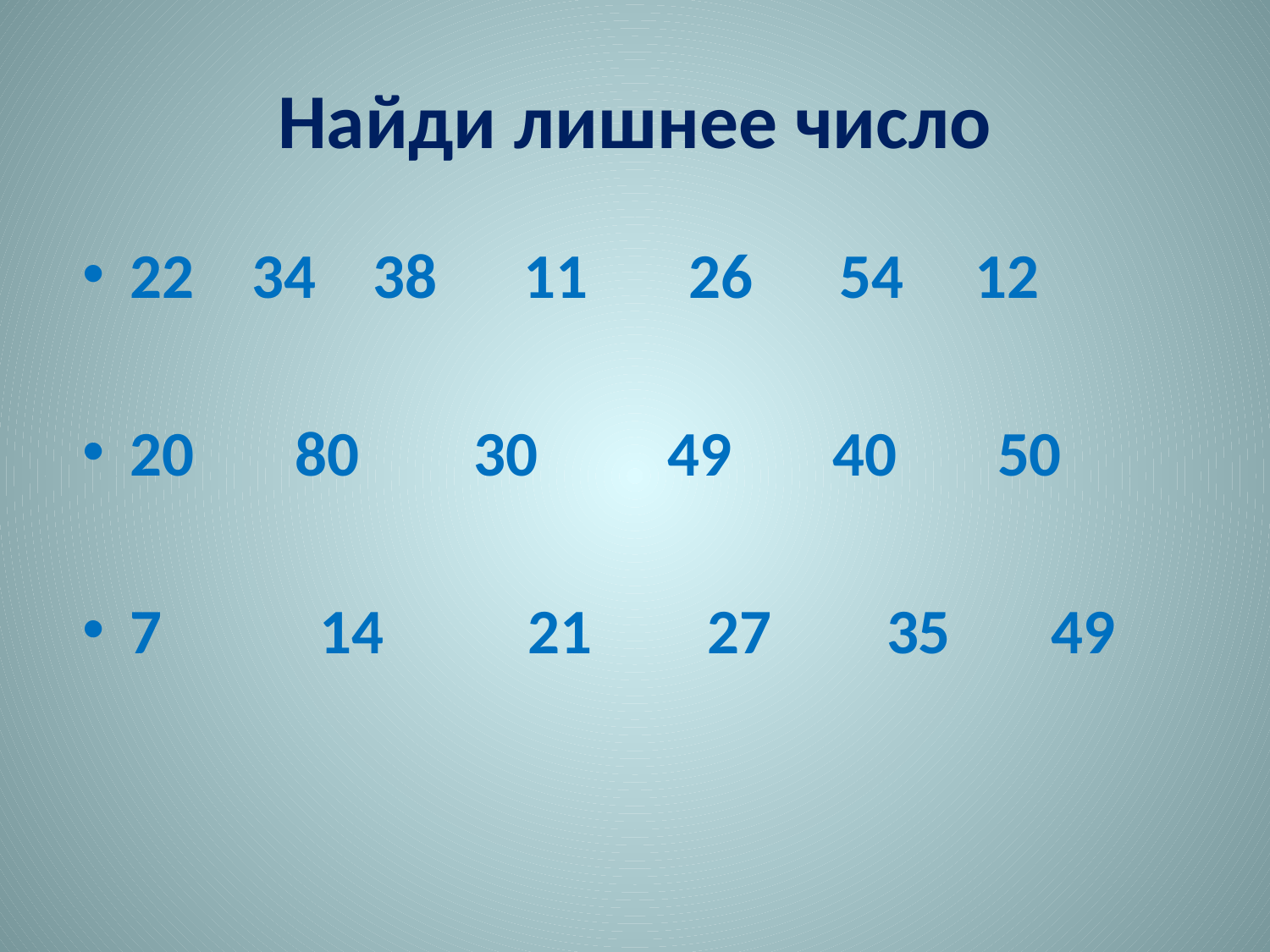

# Найди лишнее число
22    34    38      11       26      54     12

20       80        30         49       40       50

7           14          21        27        35       49